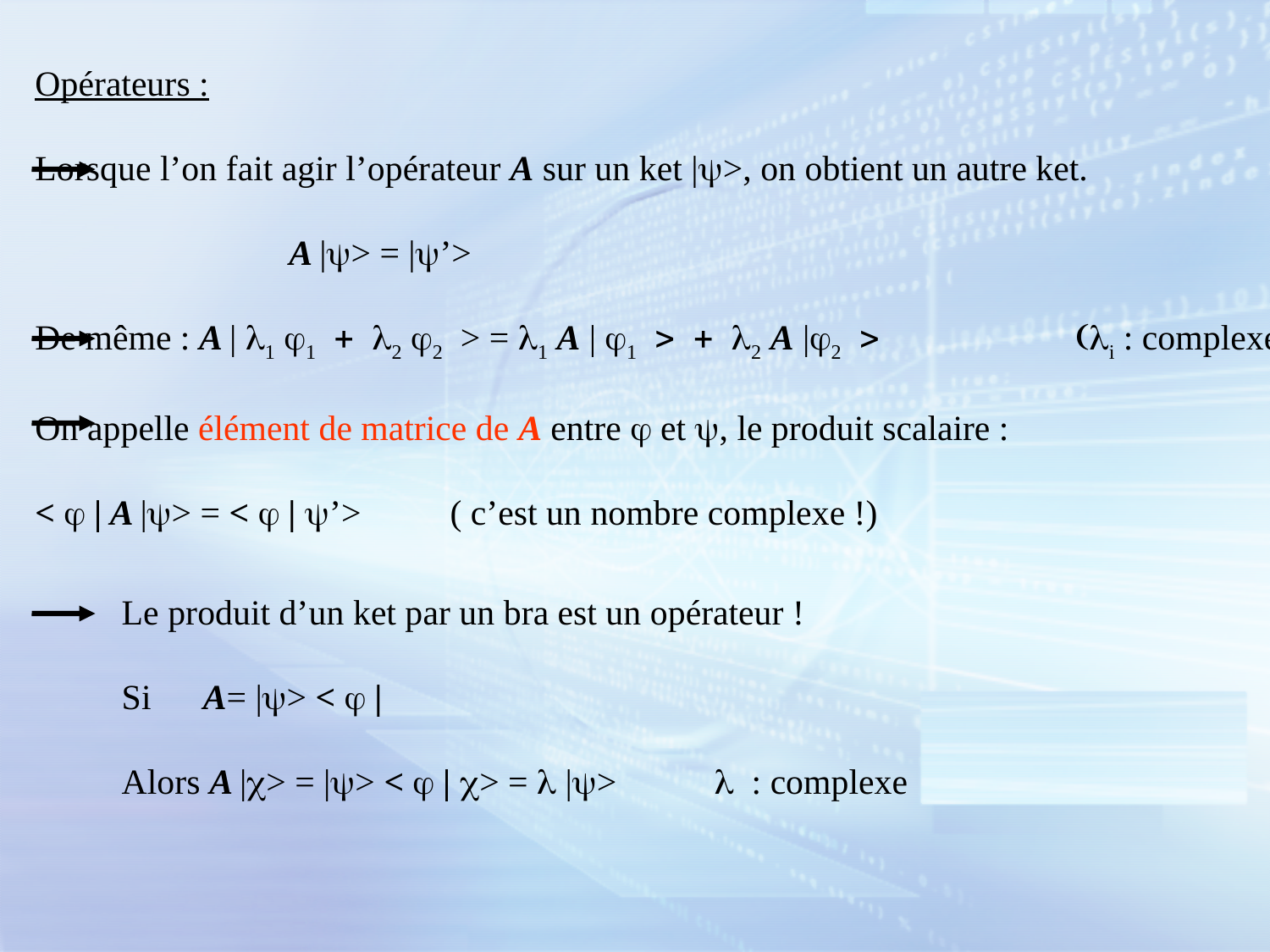

Opérateurs :

Lorsque l’on fait agir l’opérateur A sur un ket |ψ>, on obtient un autre ket.

		A |ψ> = |ψ’>

De même : A | λ1 ϕ1 + λ2 ϕ2 > = λ1 A | ϕ1 > + λ2 A |ϕ2 >           (λi : complexes)

On appelle élément de matrice de A entre ϕ et ψ, le produit scalaire :

< ϕ | A |ψ> = < ϕ | ψ’>          ( c’est un nombre complexe !)

Le produit d’un ket par un bra est un opérateur !

Si      A= |ψ> < ϕ |

Alors A |χ> = |ψ> < ϕ | χ> = λ |ψ>           λ : complexe